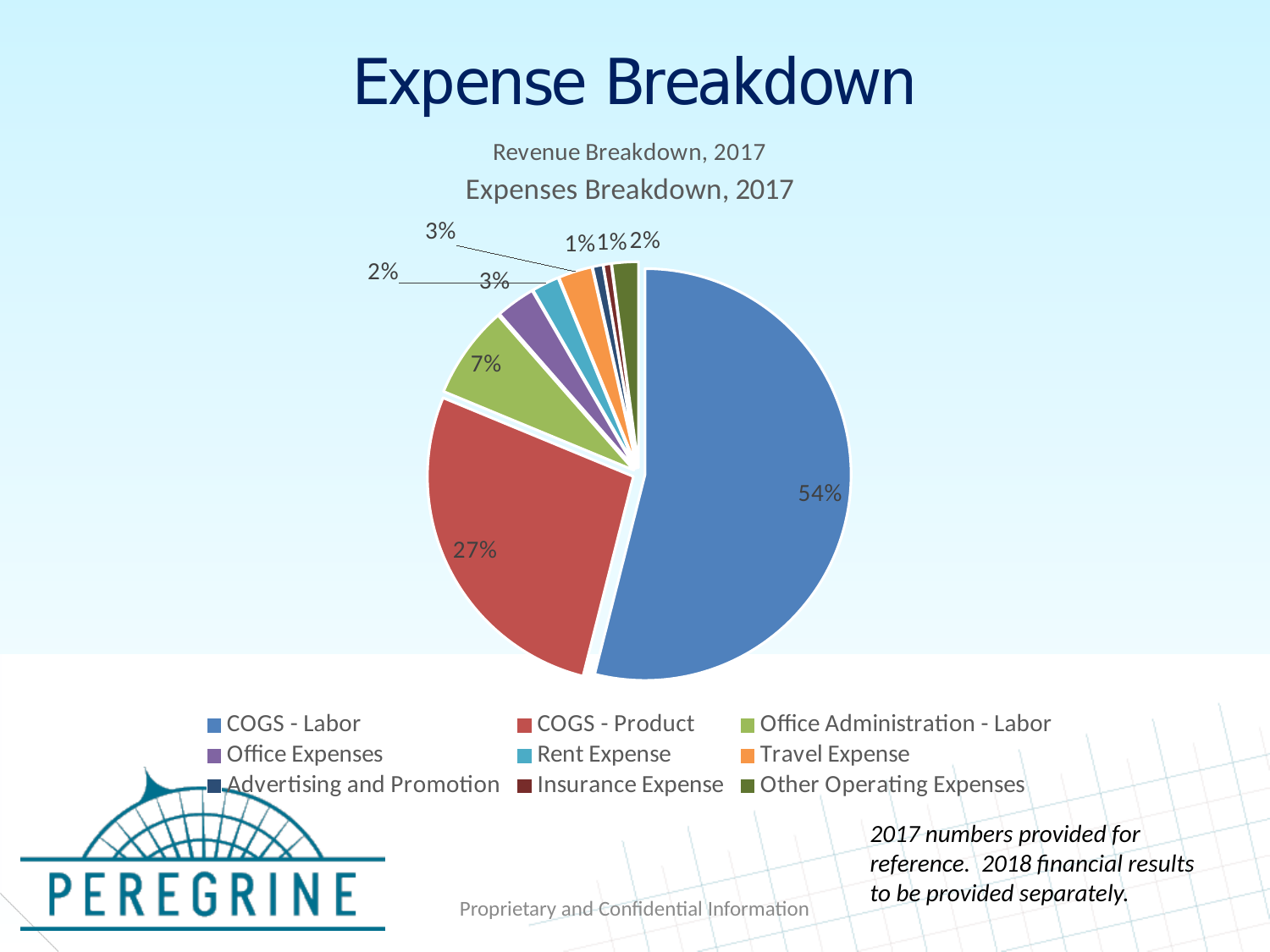

# Expense Breakdown

### Chart: Revenue Breakdown, 2017

| Category |
|---|

### Chart: Expenses Breakdown, 2017

| Category |  |
|---|---|
| COGS - Labor | 495953.44999999995 |
| COGS - Product | 251142.77000000002 |
| Office Administration - Labor | 67060.98 |
| Office Expenses | 28558.0 |
| Rent Expense | 19843.0 |
| Travel Expense | 24580.060000000005 |
| Advertising and Promotion | 7501.87 |
| Insurance Expense | 5750.0 |
| Other Operating Expenses | 19146.0 |
2017 numbers provided for reference.  2018 financial results to be provided separately.
Proprietary and Confidential Information